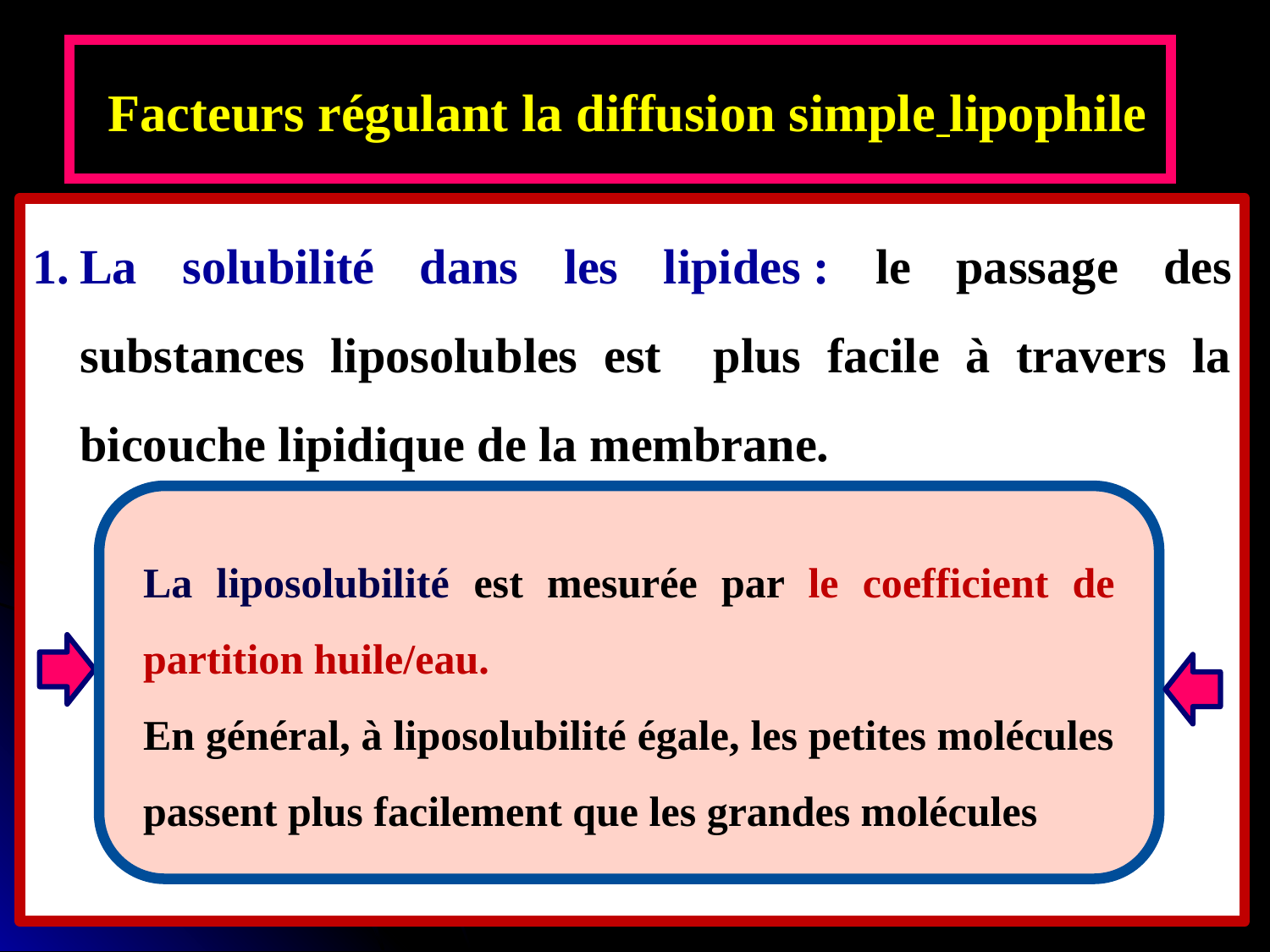

Facteurs régulant la diffusion simple lipophile
La solubilité dans les lipides : le passage des substances liposolubles est  plus facile à travers la bicouche lipidique de la membrane.

La liposolubilité est mesurée par le coefficient de partition huile/eau.
En général, à liposolubilité égale, les petites molécules passent plus facilement que les grandes molécules

21